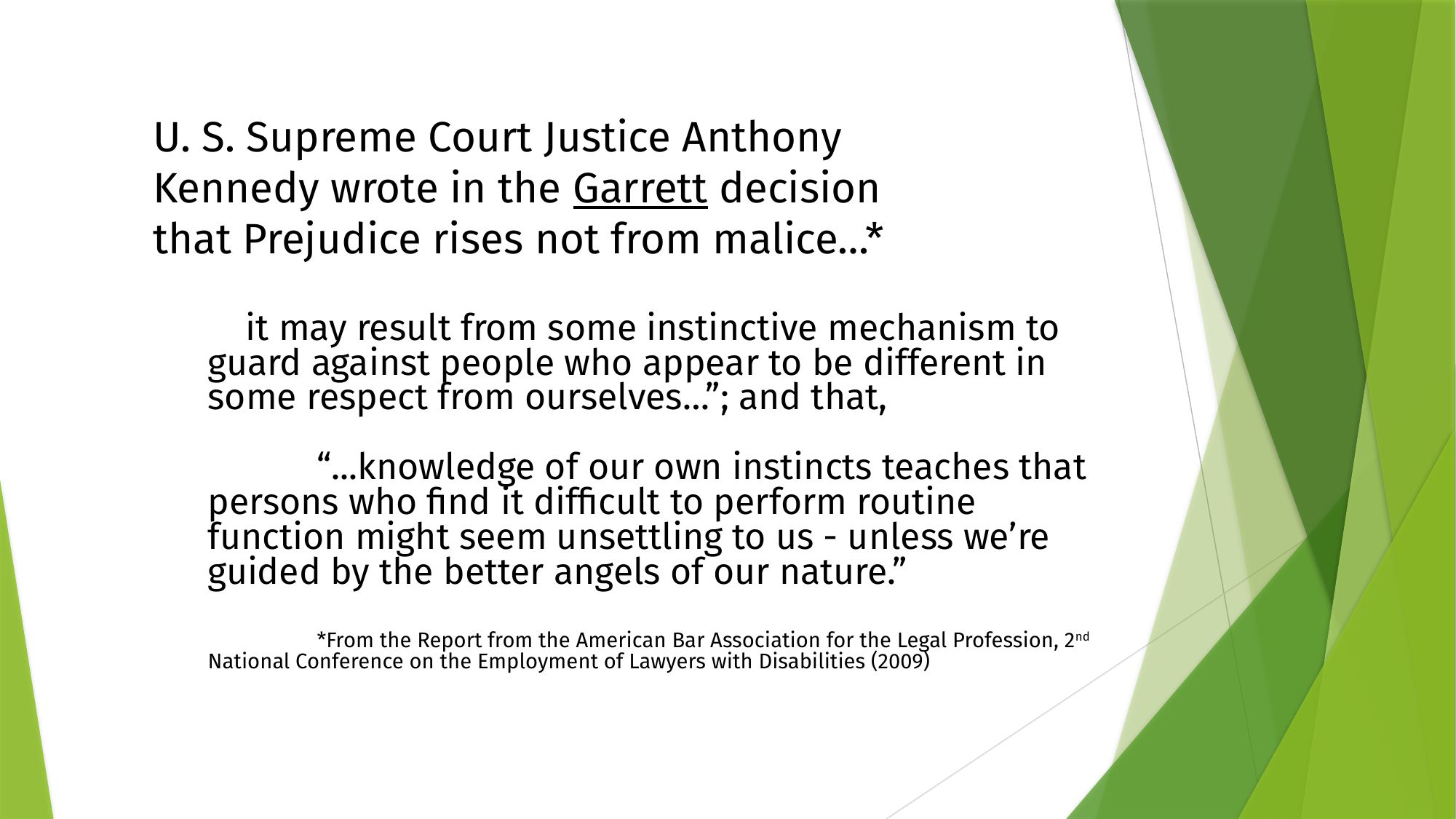

U. S. Supreme Court Justice Anthony Kennedy wrote in the Garrett decision that Prejudice rises not from malice…*
“…it may result from some instinctive mechanism to guard against people who appear to be different in some respect from ourselves…”; and that,

	“...knowledge of our own instincts teaches that persons who find it difficult to perform routine function might seem unsettling to us - unless we’re guided by the better angels of our nature.”

	*From the Report from the American Bar Association for the Legal Profession, 2nd National Conference on the Employment of Lawyers with Disabilities (2009)